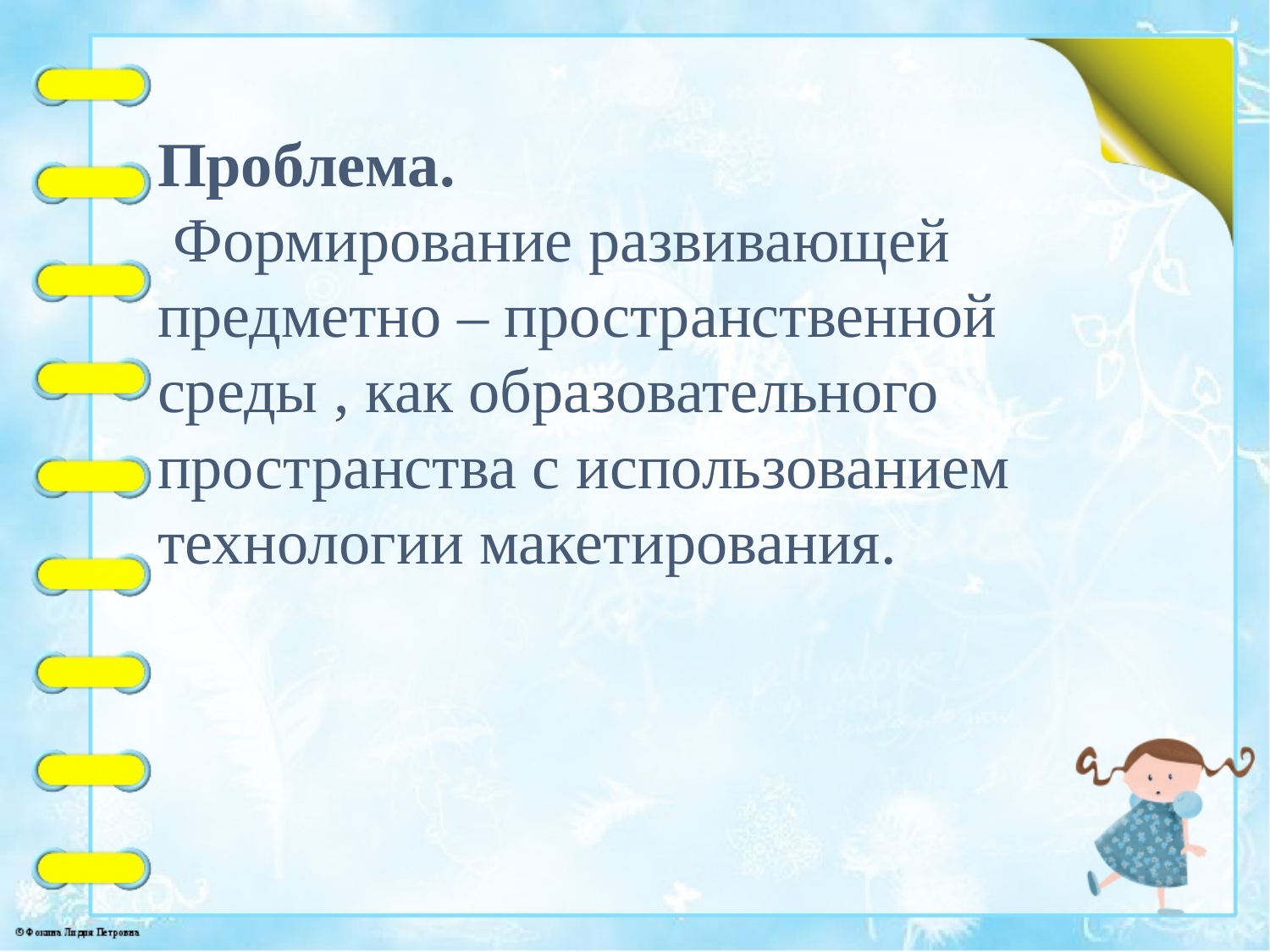

# Проблема. Формирование развивающей предметно – пространственной среды , как образовательного пространства с использованием технологии макетирования.